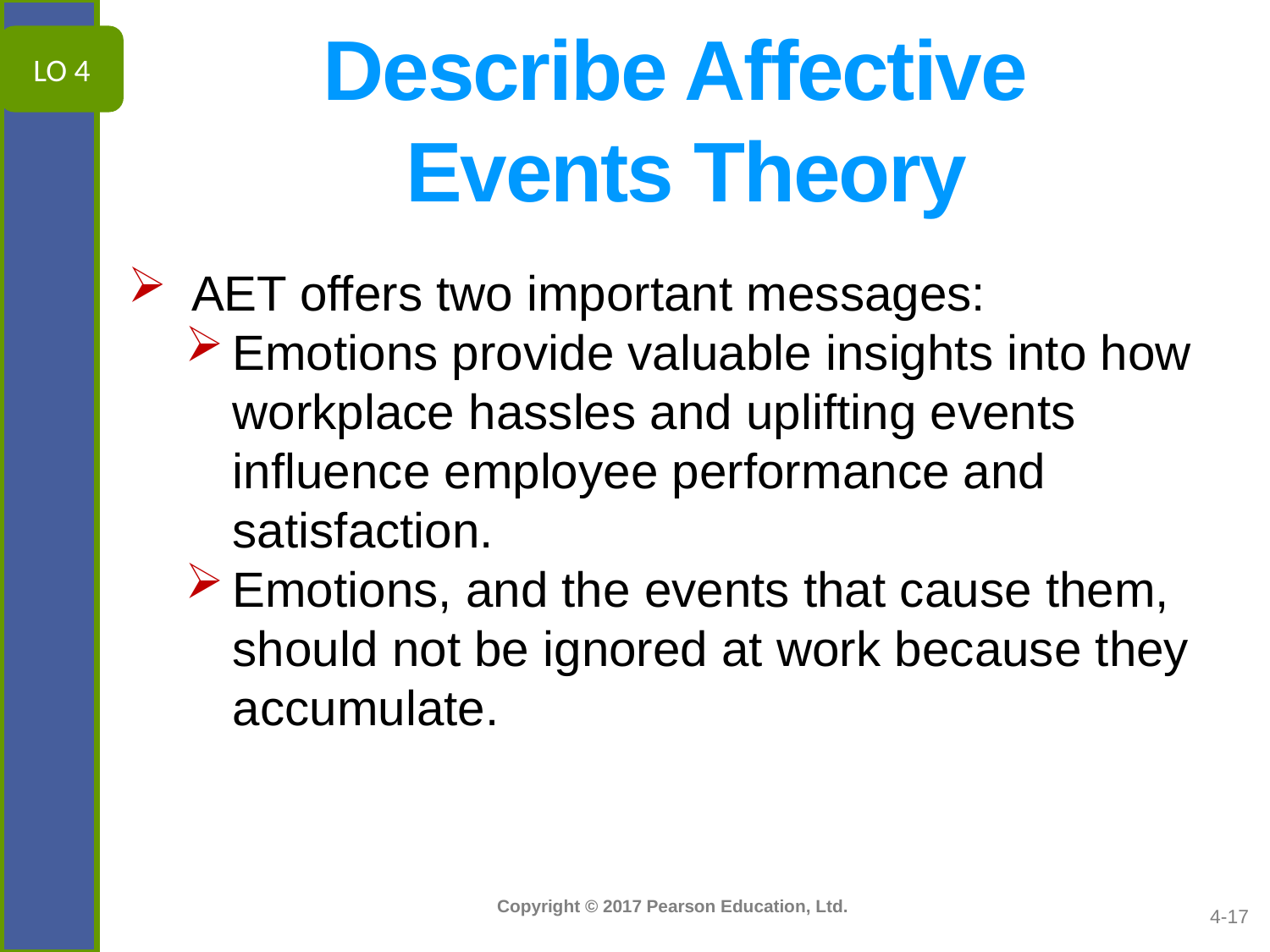

LO 4
# Describe Affective Events Theory
AET offers two important messages:
Emotions provide valuable insights into how workplace hassles and uplifting events influence employee performance and satisfaction.
Emotions, and the events that cause them, should not be ignored at work because they accumulate.
4-17